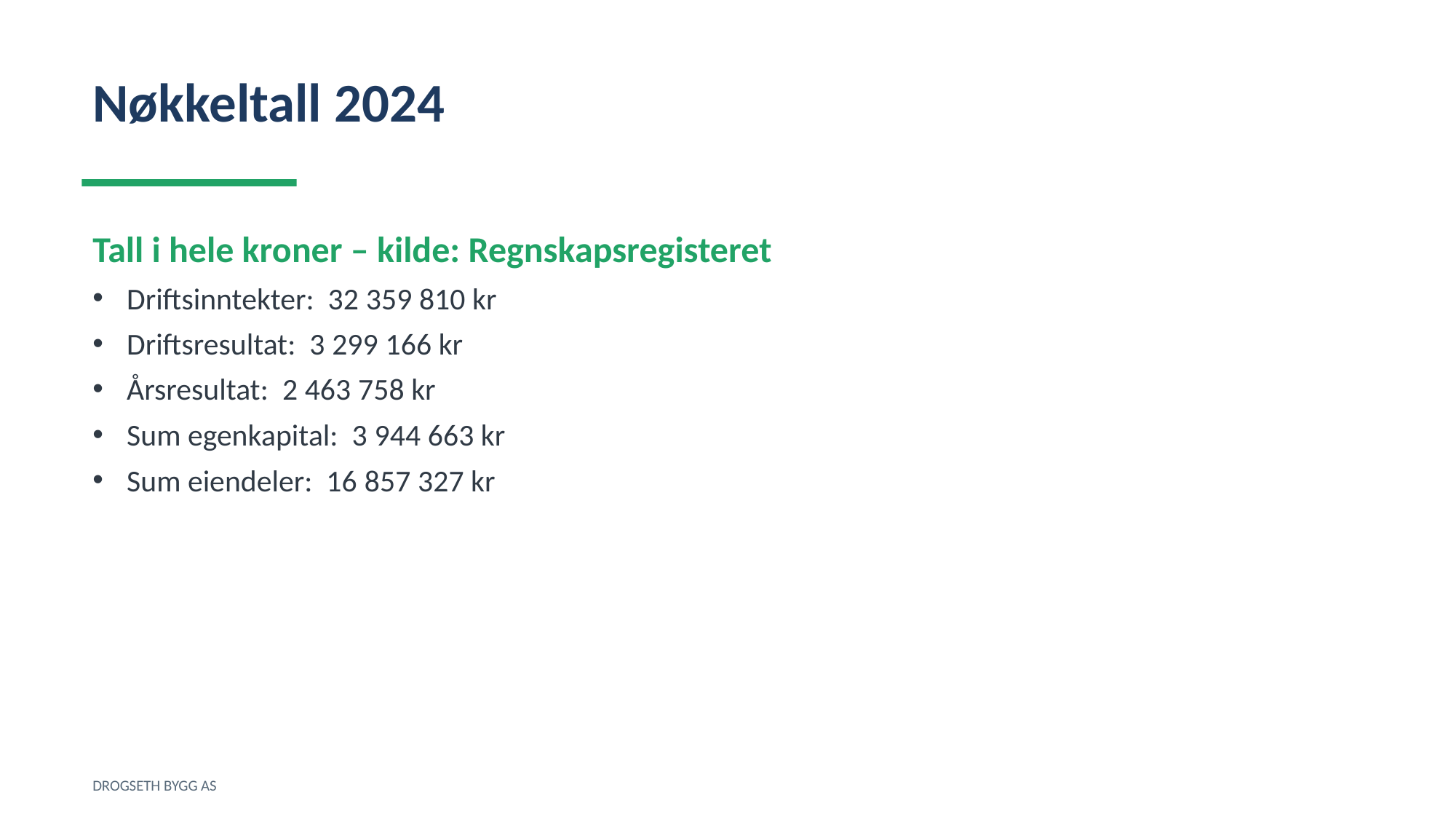

Nøkkeltall 2024

Tall i hele kroner – kilde: Regnskapsregisteret
Driftsinntekter:  32 359 810 kr
Driftsresultat:  3 299 166 kr
Årsresultat:  2 463 758 kr
Sum egenkapital:  3 944 663 kr
Sum eiendeler:  16 857 327 kr
DROGSETH BYGG AS